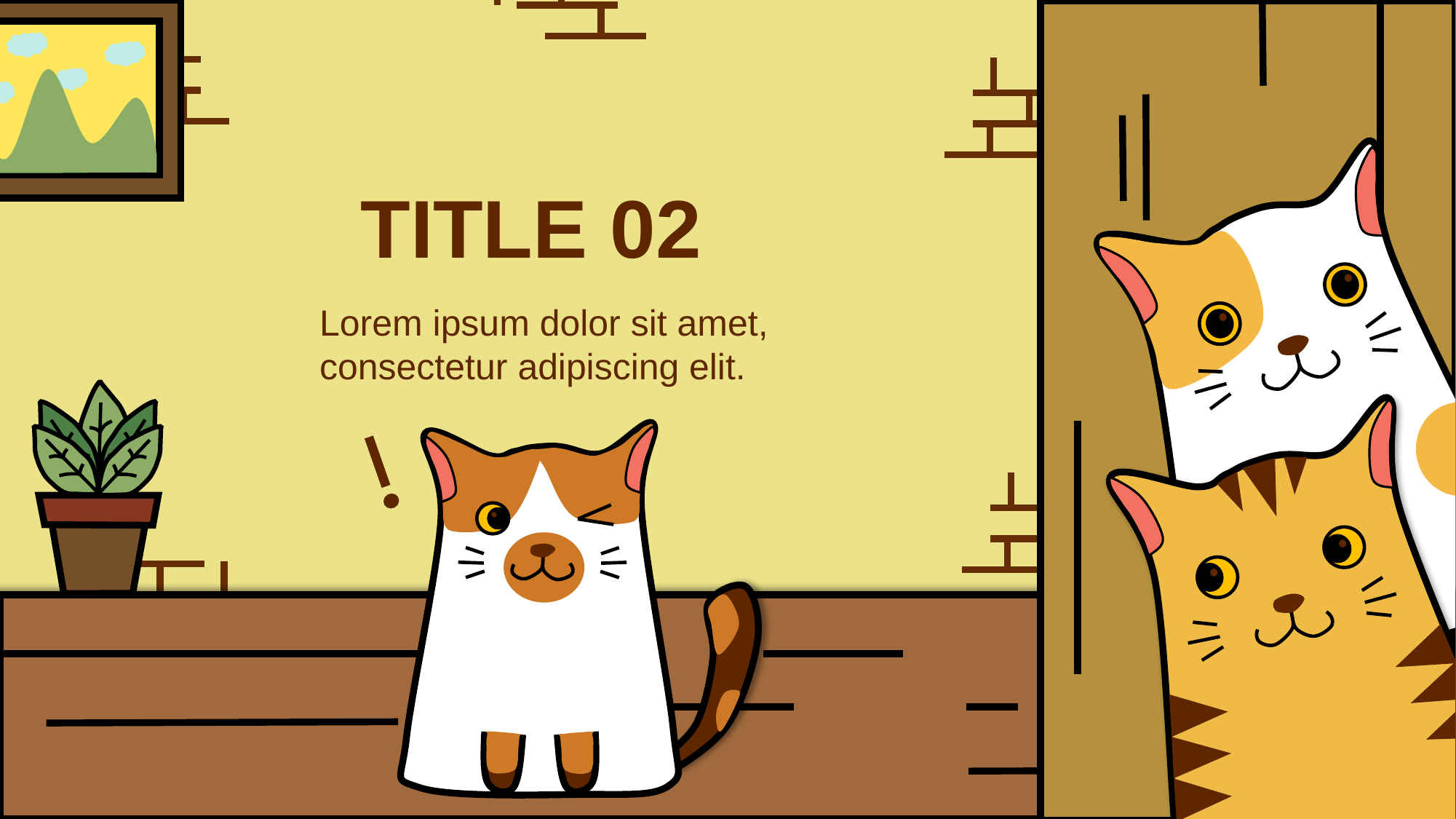

TITLE 02
Lorem ipsum dolor sit amet, consectetur adipiscing elit.